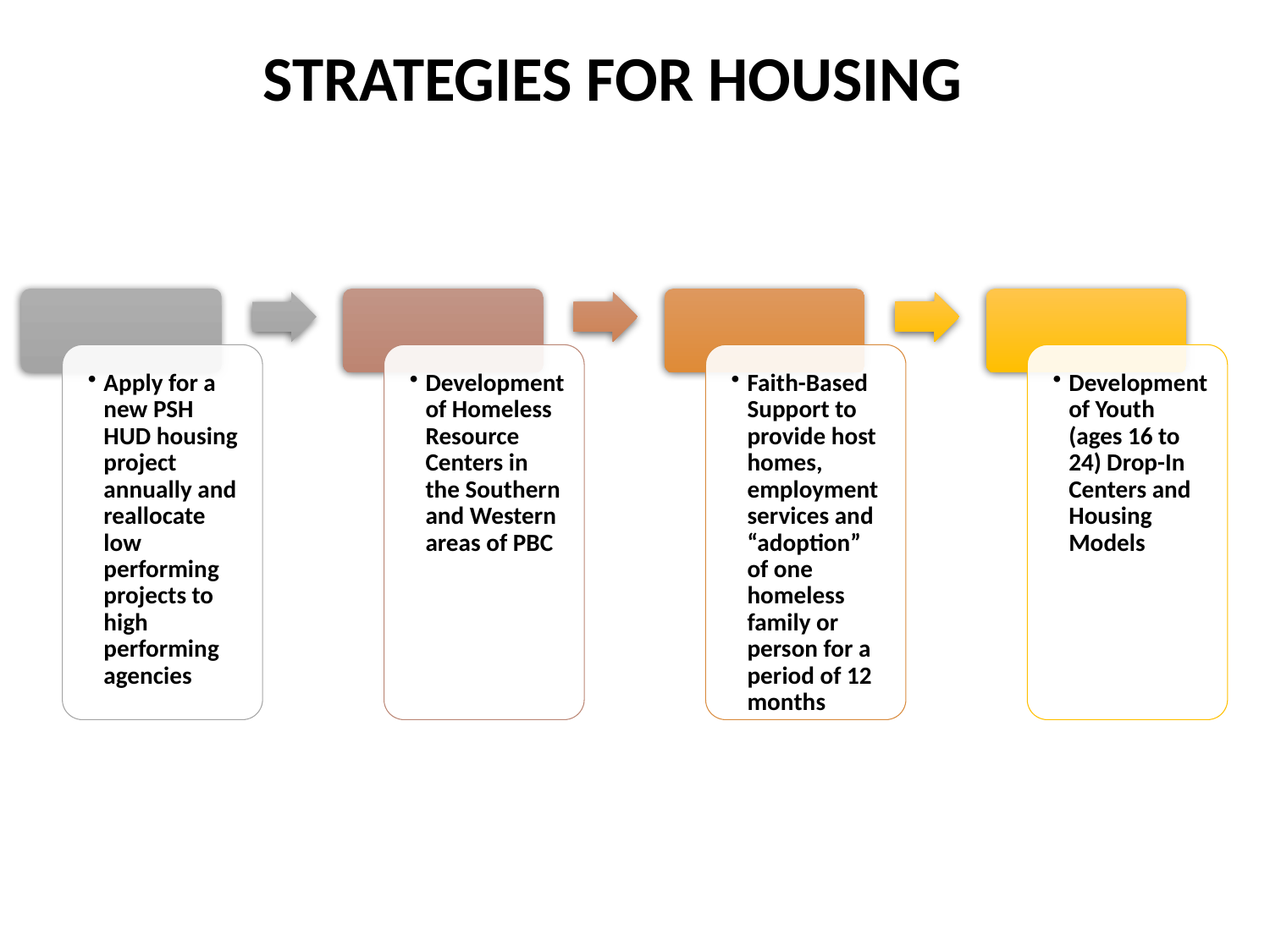

STRATEGIES FOR HOUSING

Apply for a new PSH HUD housing project annually and reallocate low performing projects to high performing agencies

Development of Homeless Resource Centers in the Southern and Western areas of PBC

Faith-Based Support to provide host homes, employment services and “adoption” of one homeless family or person for a period of 12 months

Development of Youth (ages 16 to 24) Drop-In Centers and Housing Models